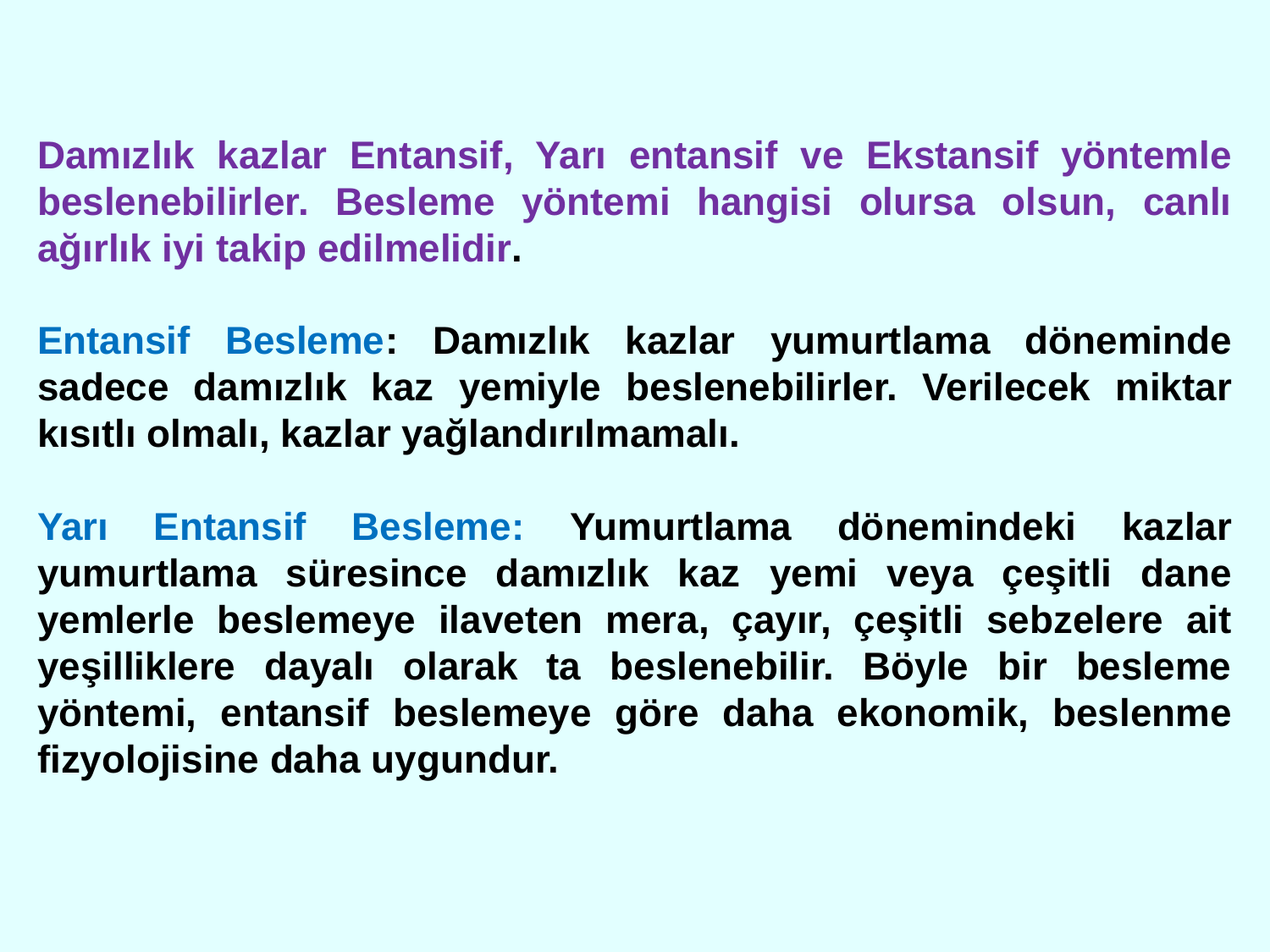

Damızlık kazlar Entansif, Yarı entansif ve Ekstansif yöntemle beslenebilirler. Besleme yöntemi hangisi olursa olsun, canlı ağırlık iyi takip edilmelidir.

Entansif Besleme: Damızlık kazlar yumurtlama döneminde sadece damızlık kaz yemiyle beslenebilirler. Verilecek miktar kısıtlı olmalı, kazlar yağlandırılmamalı.

Yarı Entansif Besleme: Yumurtlama dönemindeki kazlar yumurtlama süresince damızlık kaz yemi veya çeşitli dane yemlerle beslemeye ilaveten mera, çayır, çeşitli sebzelere ait yeşilliklere dayalı olarak ta beslenebilir. Böyle bir besleme yöntemi, entansif beslemeye göre daha ekonomik, beslenme fizyolojisine daha uygundur.